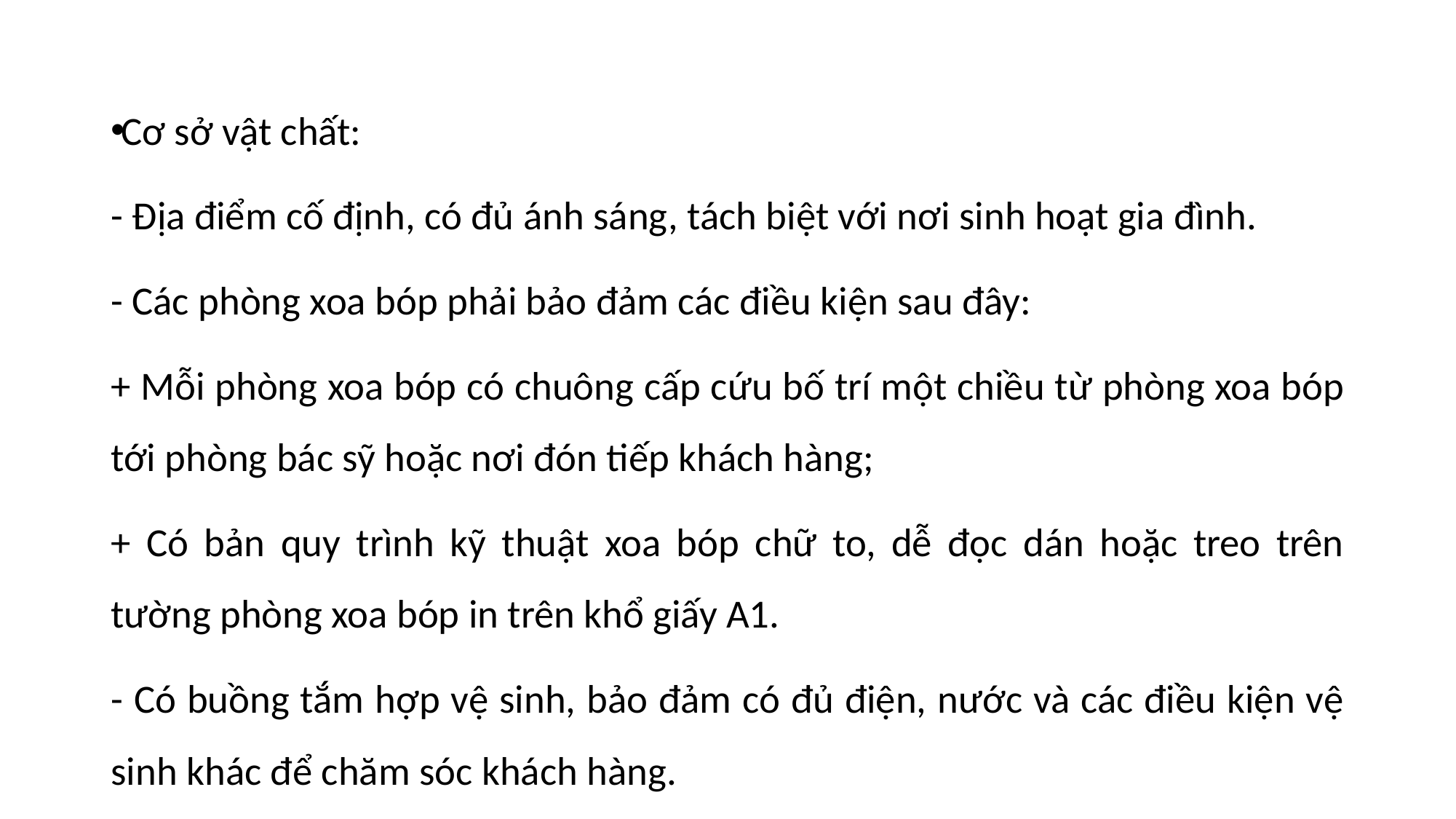

#
Cơ sở vật chất:
- Địa điểm cố định, có đủ ánh sáng, tách biệt với nơi sinh hoạt gia đình.
- Các phòng xoa bóp phải bảo đảm các điều kiện sau đây:
+ Mỗi phòng xoa bóp có chuông cấp cứu bố trí một chiều từ phòng xoa bóp tới phòng bác sỹ hoặc nơi đón tiếp khách hàng;
+ Có bản quy trình kỹ thuật xoa bóp chữ to, dễ đọc dán hoặc treo trên tường phòng xoa bóp in trên khổ giấy A1.
- Có buồng tắm hợp vệ sinh, bảo đảm có đủ điện, nước và các điều kiện vệ sinh khác để chăm sóc khách hàng.